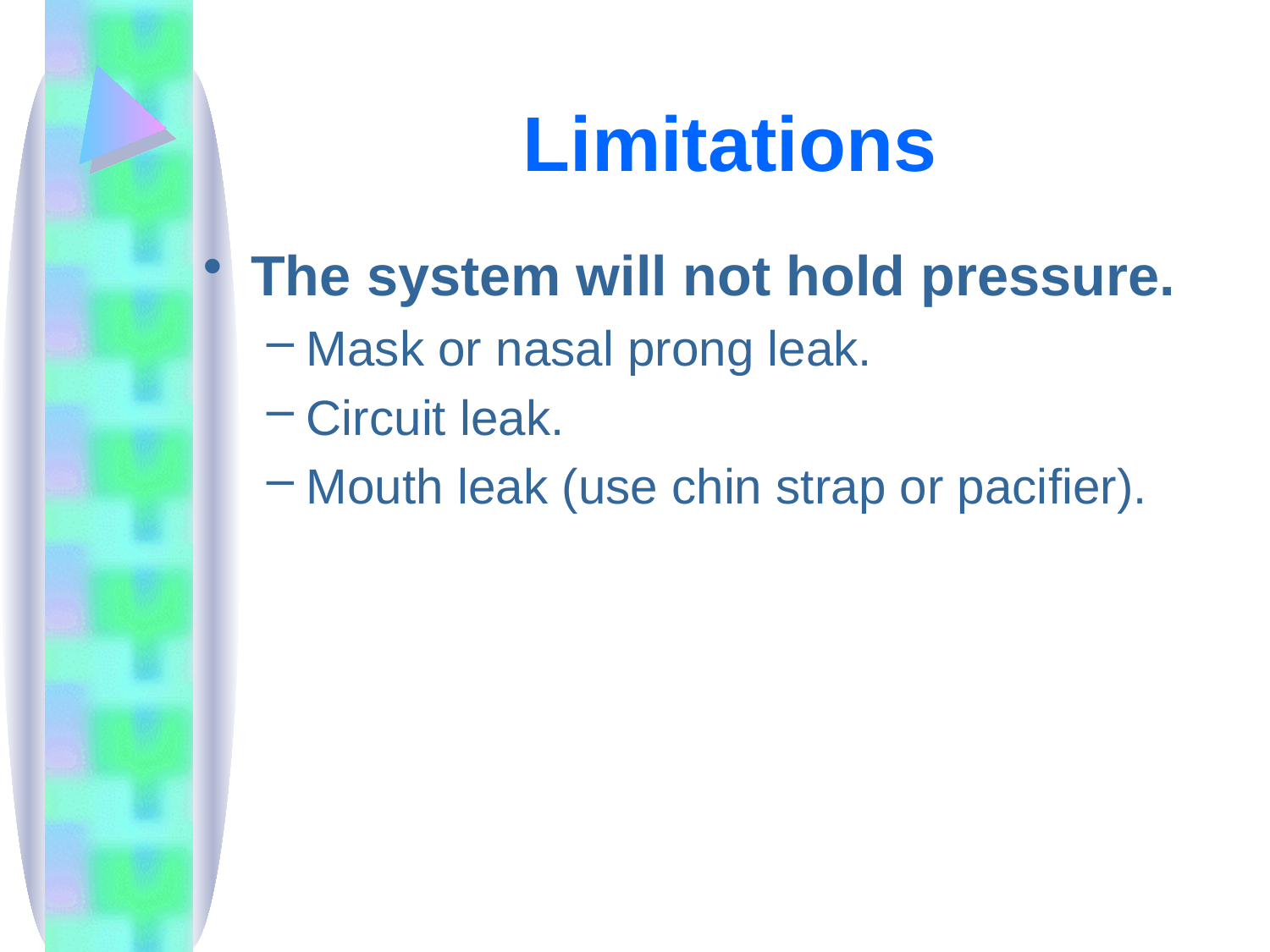

# Limitations
The system will not hold pressure.
Mask or nasal prong leak.
Circuit leak.
Mouth leak (use chin strap or pacifier).